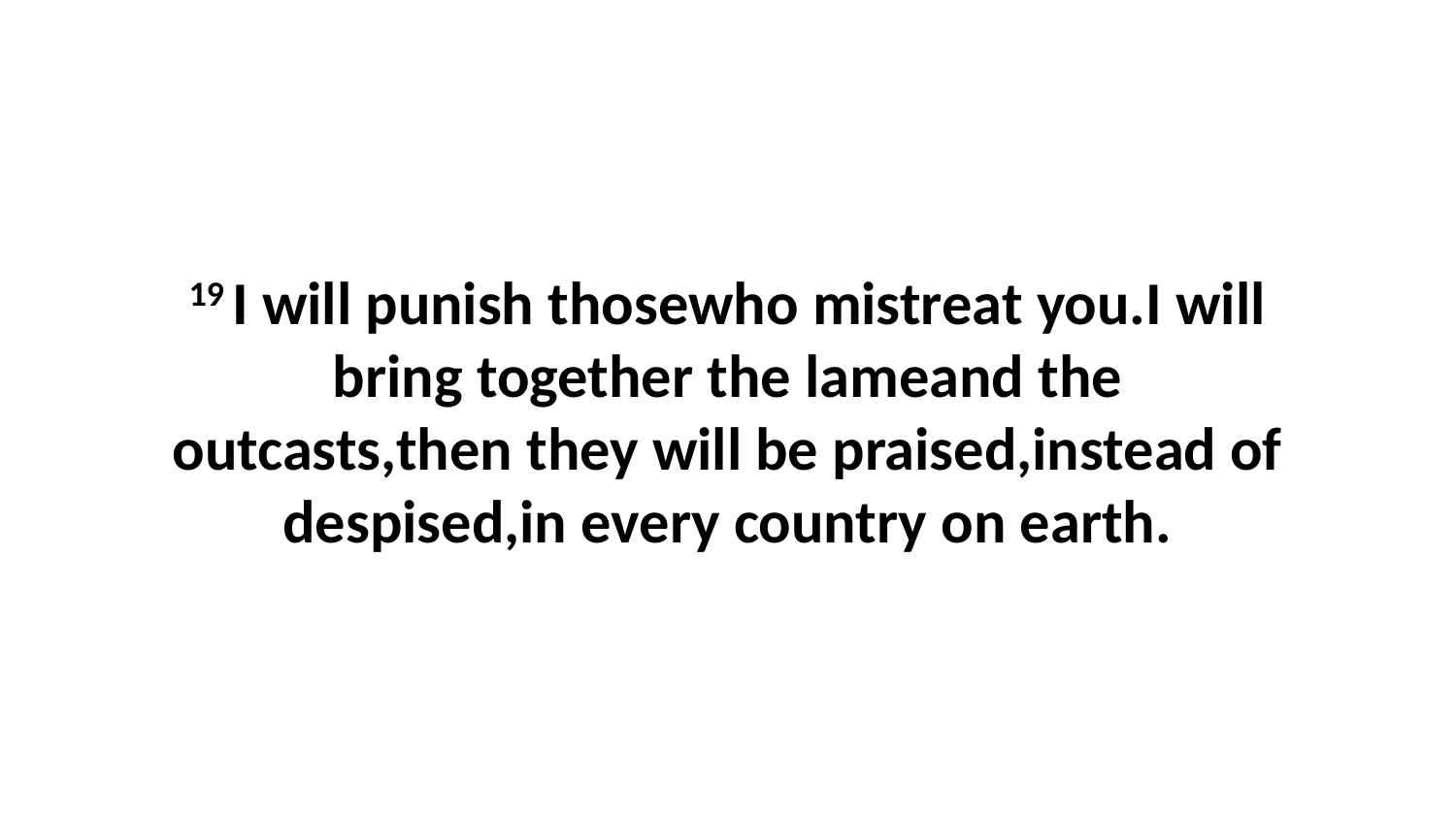

19 I will punish thosewho mistreat you.I will bring together the lameand the outcasts,then they will be praised,instead of despised,in every country on earth.